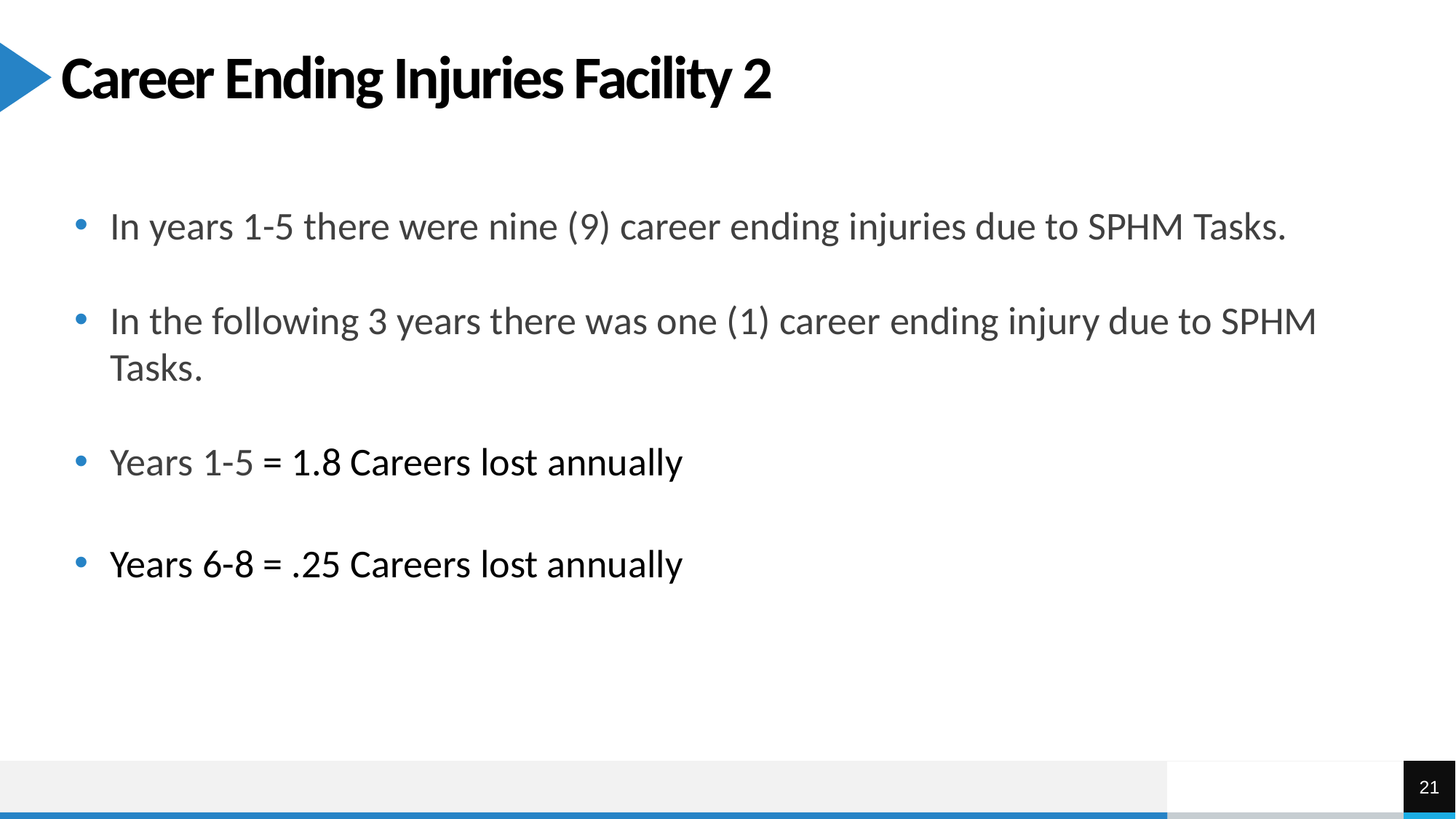

# Career Ending Injuries Facility 2
In years 1-5 there were nine (9) career ending injuries due to SPHM Tasks.

In the following 3 years there was one (1) career ending injury due to SPHM Tasks.

Years 1-5 = 1.8 Careers lost annually

Years 6-8 = .25 Careers lost annually

21